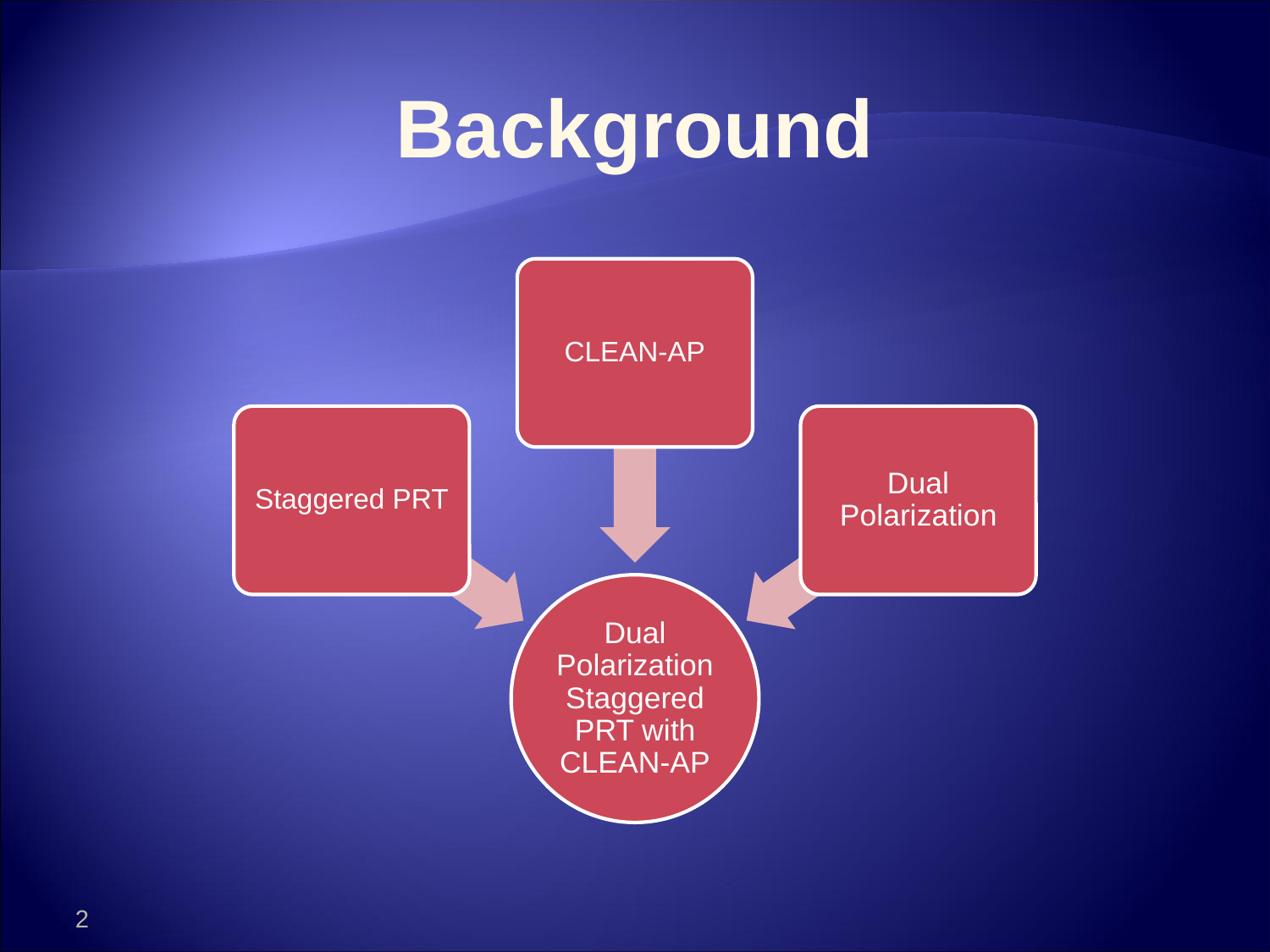

Background
CLEAN-AP
Staggered PRT
Dual Polarization

Dual Polarization Staggered PRT with CLEAN-AP
2